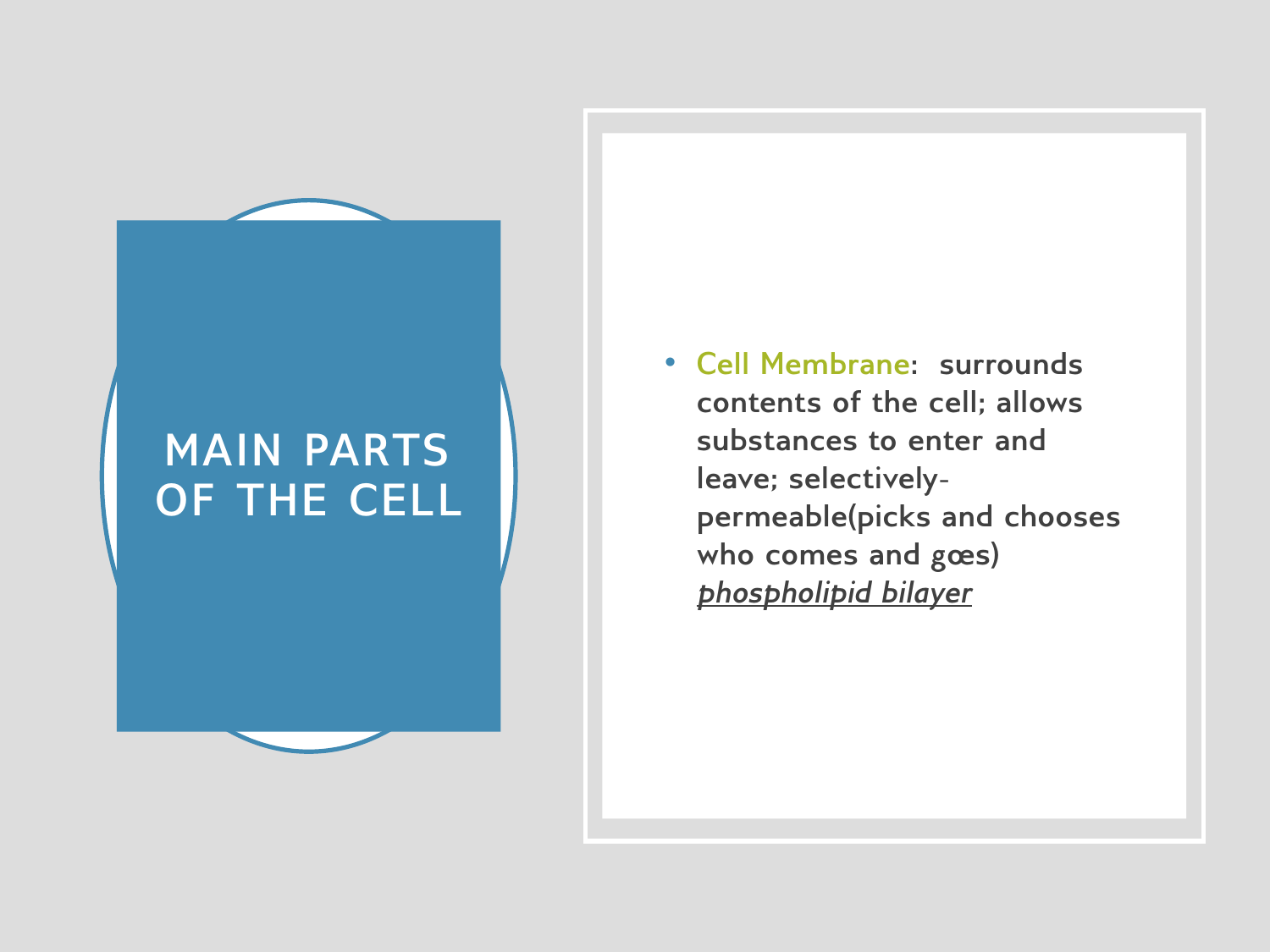

Cell Membrane:  surrounds contents of the cell; allows substances to enter and leave; selectively-permeable(picks and chooses who comes and goes)	phospholipid bilayer
# Main parts of the cell